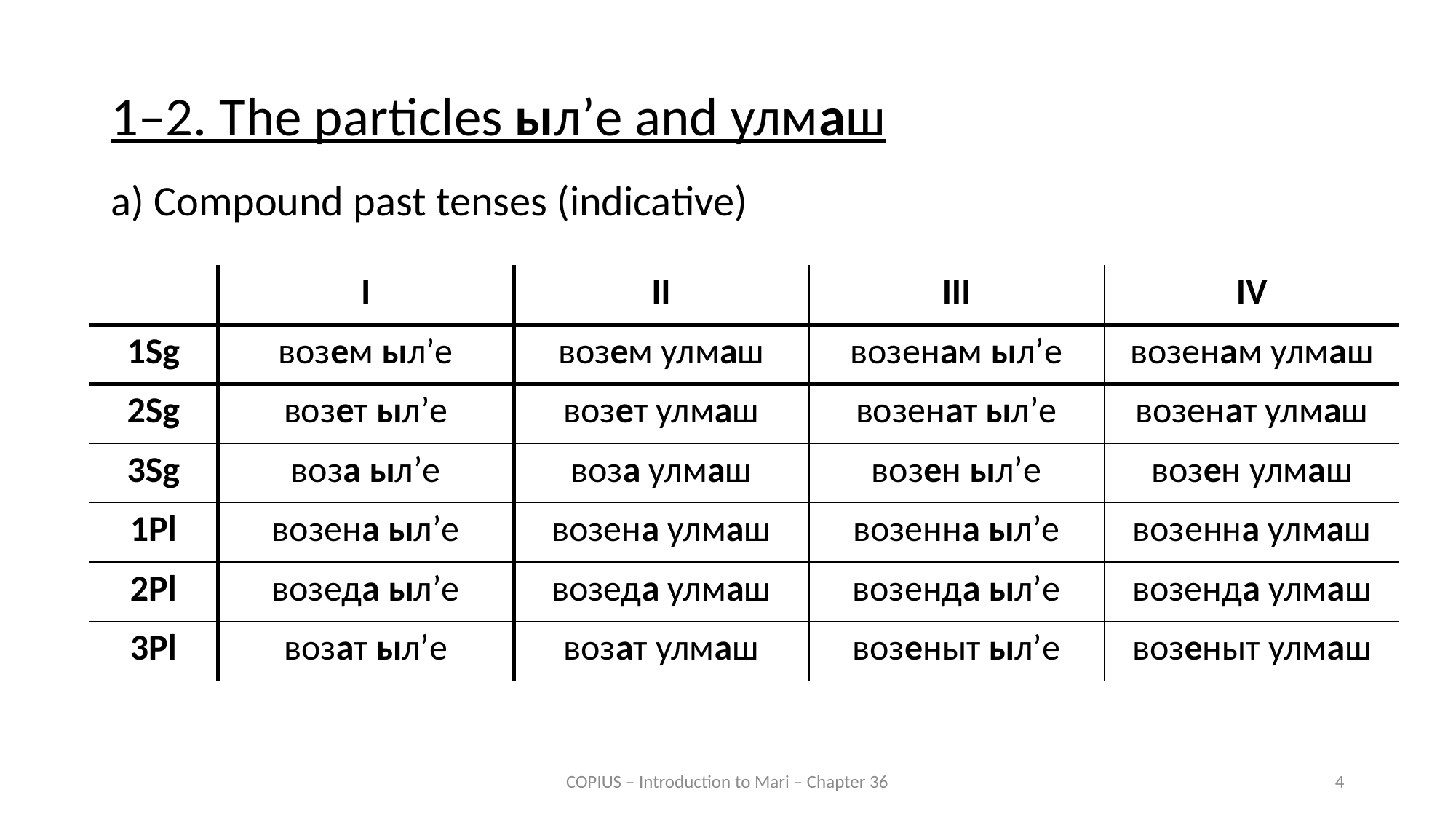

1–2. The particles ыл’е and улмаш
a) Compound past tenses (indicative)
|  | I | II | III | IV |
| --- | --- | --- | --- | --- |
| 1Sg | возем ыл’е | возем улмаш | возенам ыл’е | возенам улмаш |
| 2Sg | возет ыл’е | возет улмаш | возенат ыл’е | возенат улмаш |
| 3Sg | воза ыл’е | воза улмаш | возен ыл’е | возен улмаш |
| 1Pl | возена ыл’е | возена улмаш | возенна ыл’е | возенна улмаш |
| 2Pl | возеда ыл’е | возеда улмаш | возенда ыл’е | возенда улмаш |
| 3Pl | возат ыл’е | возат улмаш | возеныт ыл’е | возеныт улмаш |
COPIUS – Introduction to Mari – Chapter 36
4